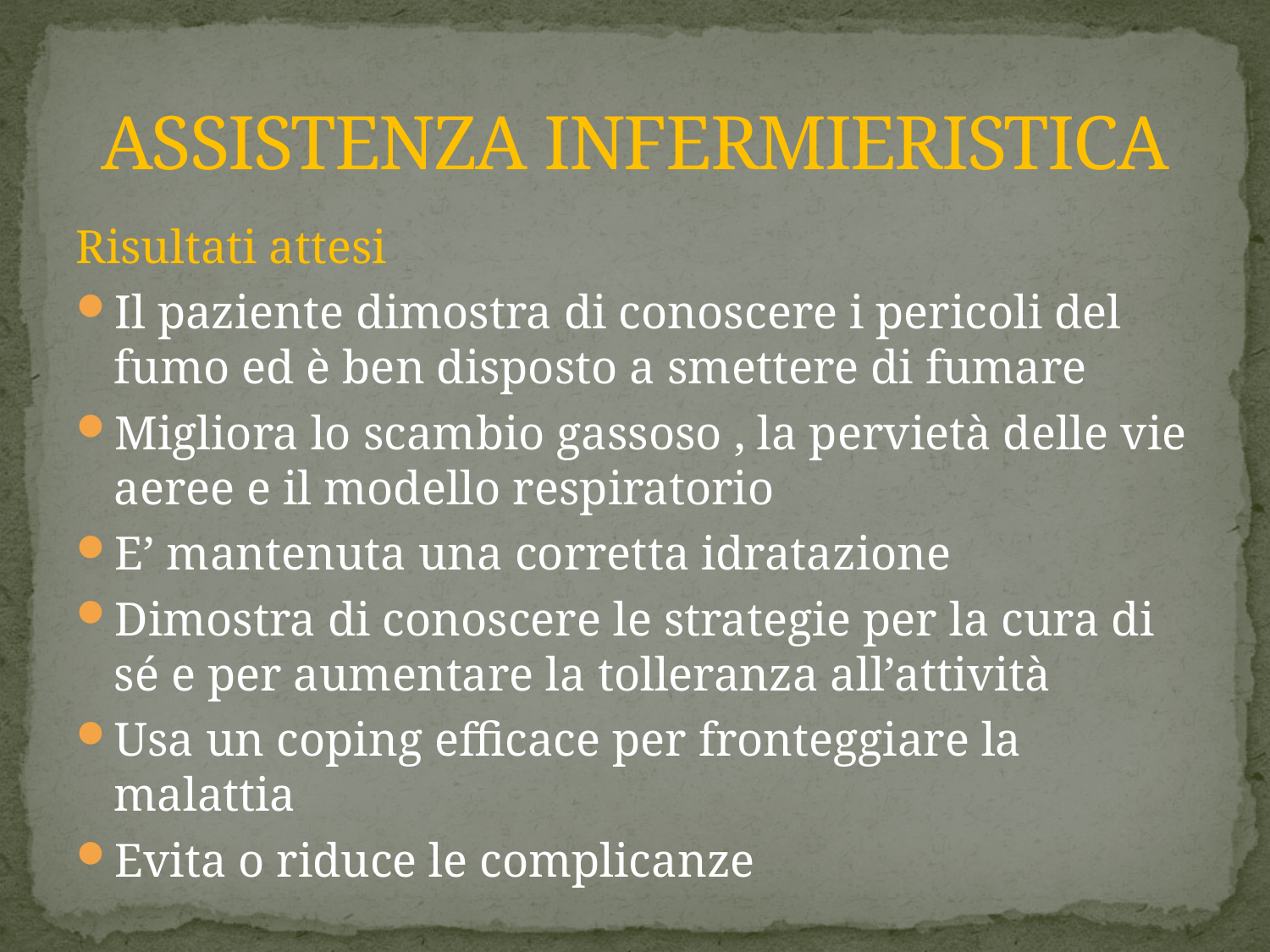

# ASSISTENZA INFERMIERISTICA
Risultati attesi
Il paziente dimostra di conoscere i pericoli del fumo ed è ben disposto a smettere di fumare
Migliora lo scambio gassoso , la pervietà delle vie aeree e il modello respiratorio
E’ mantenuta una corretta idratazione
Dimostra di conoscere le strategie per la cura di sé e per aumentare la tolleranza all’attività
Usa un coping efficace per fronteggiare la malattia
Evita o riduce le complicanze